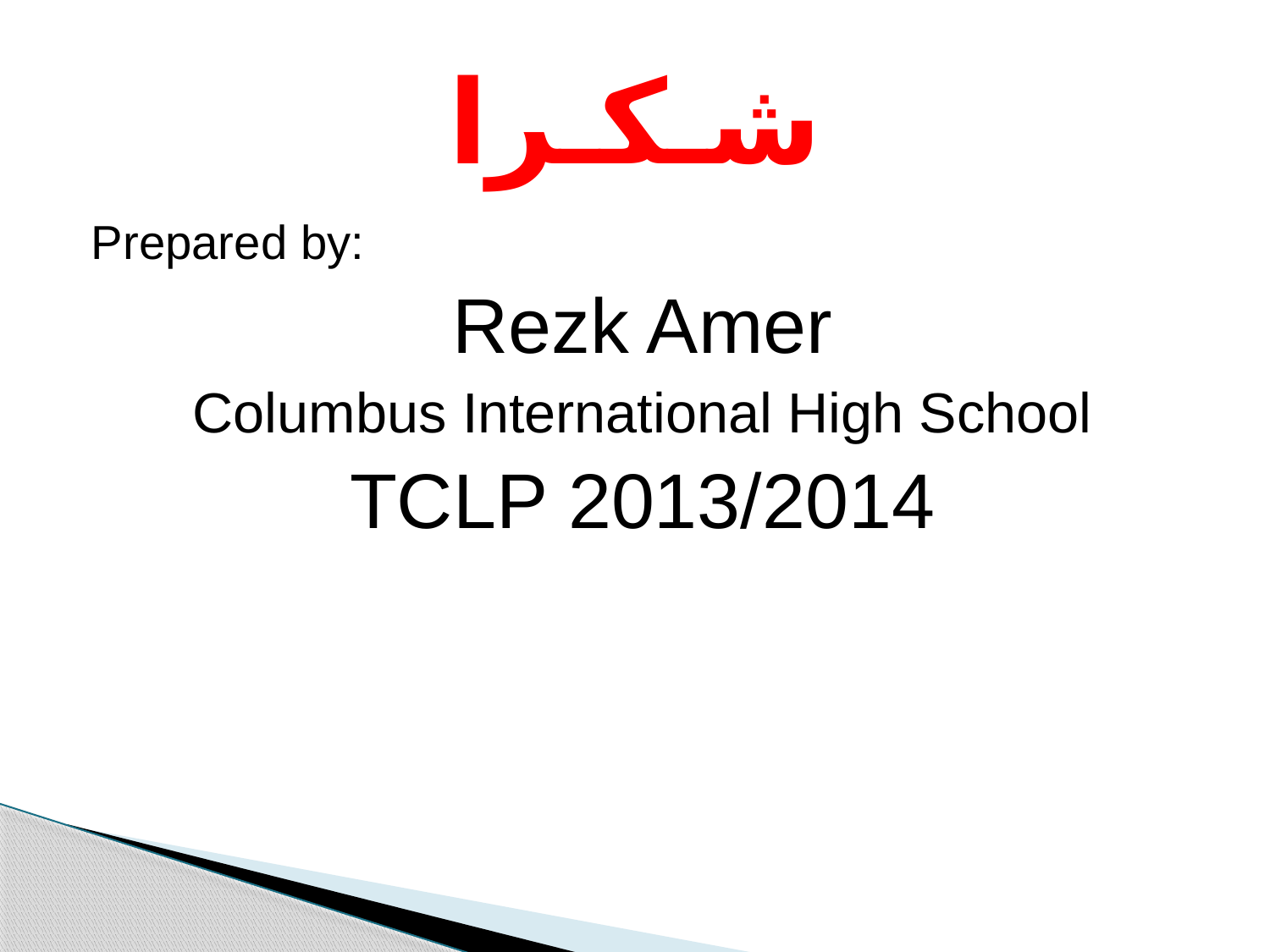

# شـكـرا
Prepared by:
Rezk Amer
Columbus International High School
TCLP 2013/2014